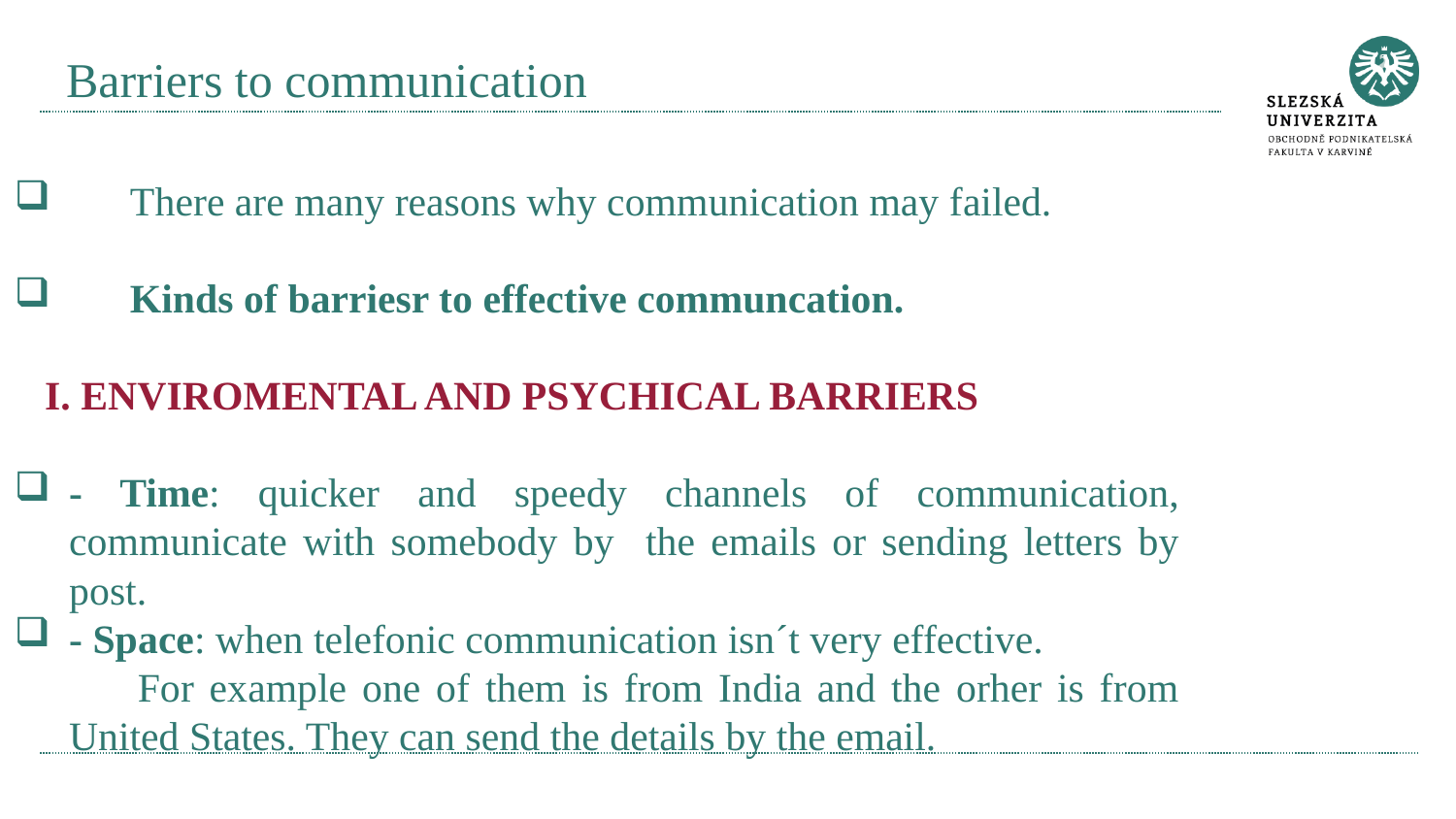

# Barriers to communication
      There are many reasons why communication may failed.

      Kinds of barriesr to effective communcation.

   I. ENVIROMENTAL AND PSYCHICAL BARRIERS

- Time: quicker and speedy channels of communication, communicate with somebody by  the emails or sending letters by post.
- Space: when telefonic communication isn´t very effective.
        For example one of them is from India and the orher is from United States. They can send the details by the email.